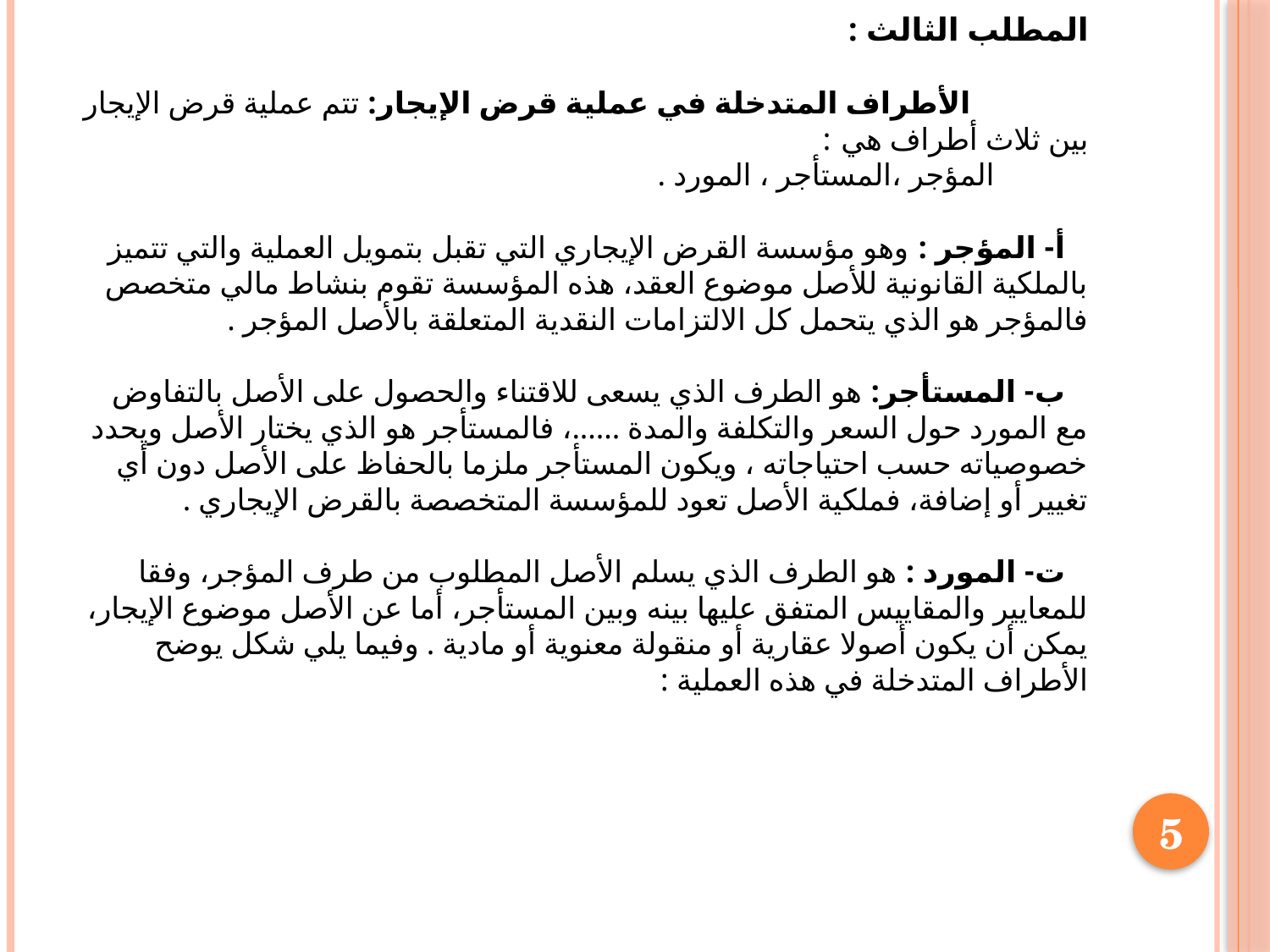

# المطلب الثالث : الأطراف المتدخلة في عملية قرض الإيجار: تتم عملية قرض الإيجار بين ثلاث أطراف هي :                                                                                                            المؤجر ،المستأجر ، المورد . أ- المؤجر : وهو مؤسسة القرض الإيجاري التي تقبل بتمويل العملية والتي تتميز بالملكية القانونية للأصل موضوع العقد، هذه المؤسسة تقوم بنشاط مالي متخصص فالمؤجر هو الذي يتحمل كل الالتزامات النقدية المتعلقة بالأصل المؤجر . ب- المستأجر: هو الطرف الذي يسعى للاقتناء والحصول على الأصل بالتفاوض مع المورد حول السعر والتكلفة والمدة ......، فالمستأجر هو الذي يختار الأصل ويحدد خصوصياته حسب احتياجاته ، ويكون المستأجر ملزما بالحفاظ على الأصل دون أي تغيير أو إضافة، فملكية الأصل تعود للمؤسسة المتخصصة بالقرض الإيجاري . ت- المورد : هو الطرف الذي يسلم الأصل المطلوب من طرف المؤجر، وفقا للمعايير والمقاييس المتفق عليها بينه وبين المستأجر، أما عن الأصل موضوع الإيجار، يمكن أن يكون أصولا عقارية أو منقولة معنوية أو مادية . وفيما يلي شكل يوضح الأطراف المتدخلة في هذه العملية :
5